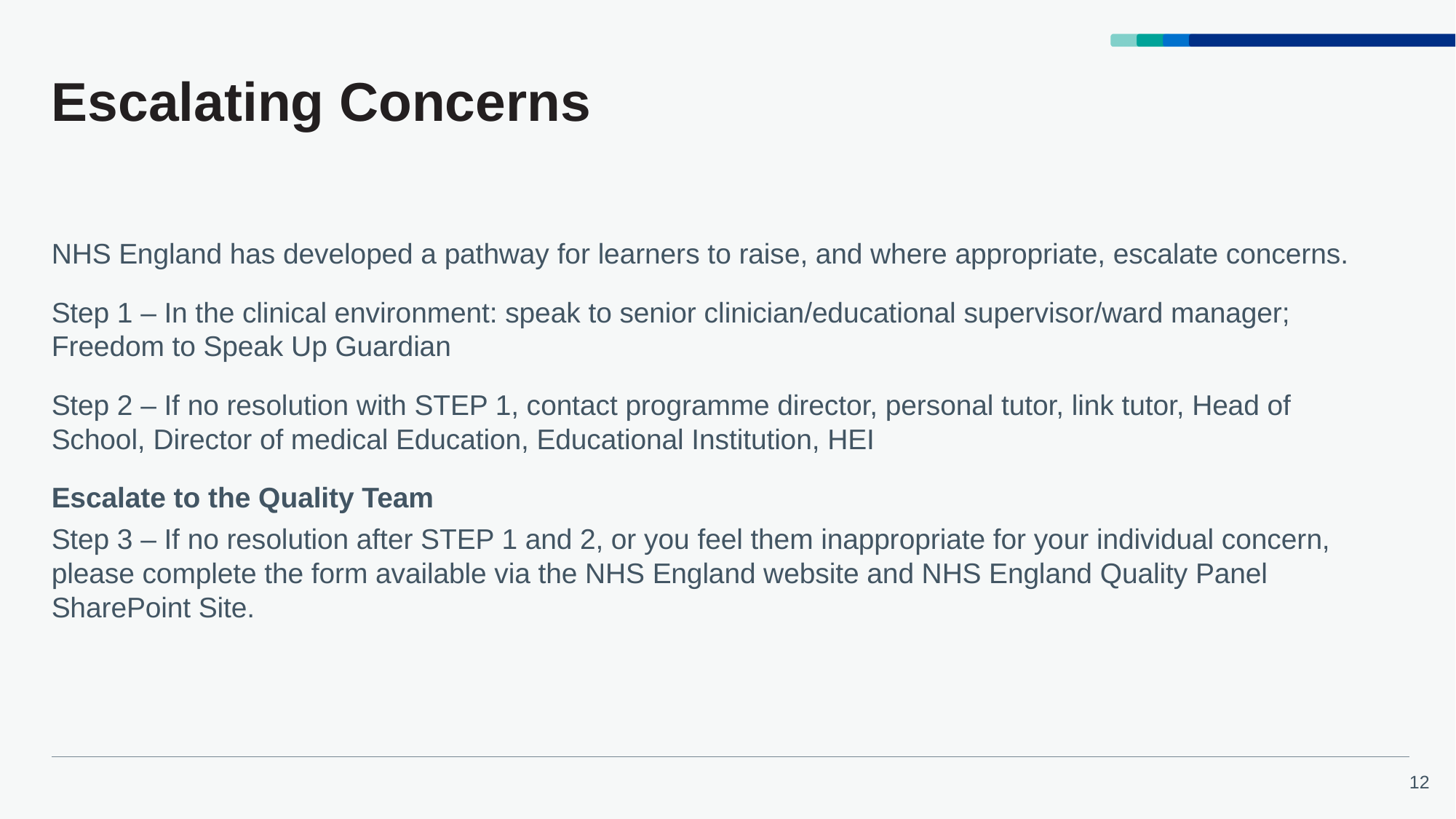

# Escalating Concerns
NHS England has developed a pathway for learners to raise, and where appropriate, escalate concerns.

Step 1 – In the clinical environment: speak to senior clinician/educational supervisor/ward manager; Freedom to Speak Up Guardian

Step 2 – If no resolution with STEP 1, contact programme director, personal tutor, link tutor, Head of School, Director of medical Education, Educational Institution, HEI

Escalate to the Quality Team
Step 3 – If no resolution after STEP 1 and 2, or you feel them inappropriate for your individual concern, please complete the form available via the NHS England website and NHS England Quality Panel SharePoint Site.